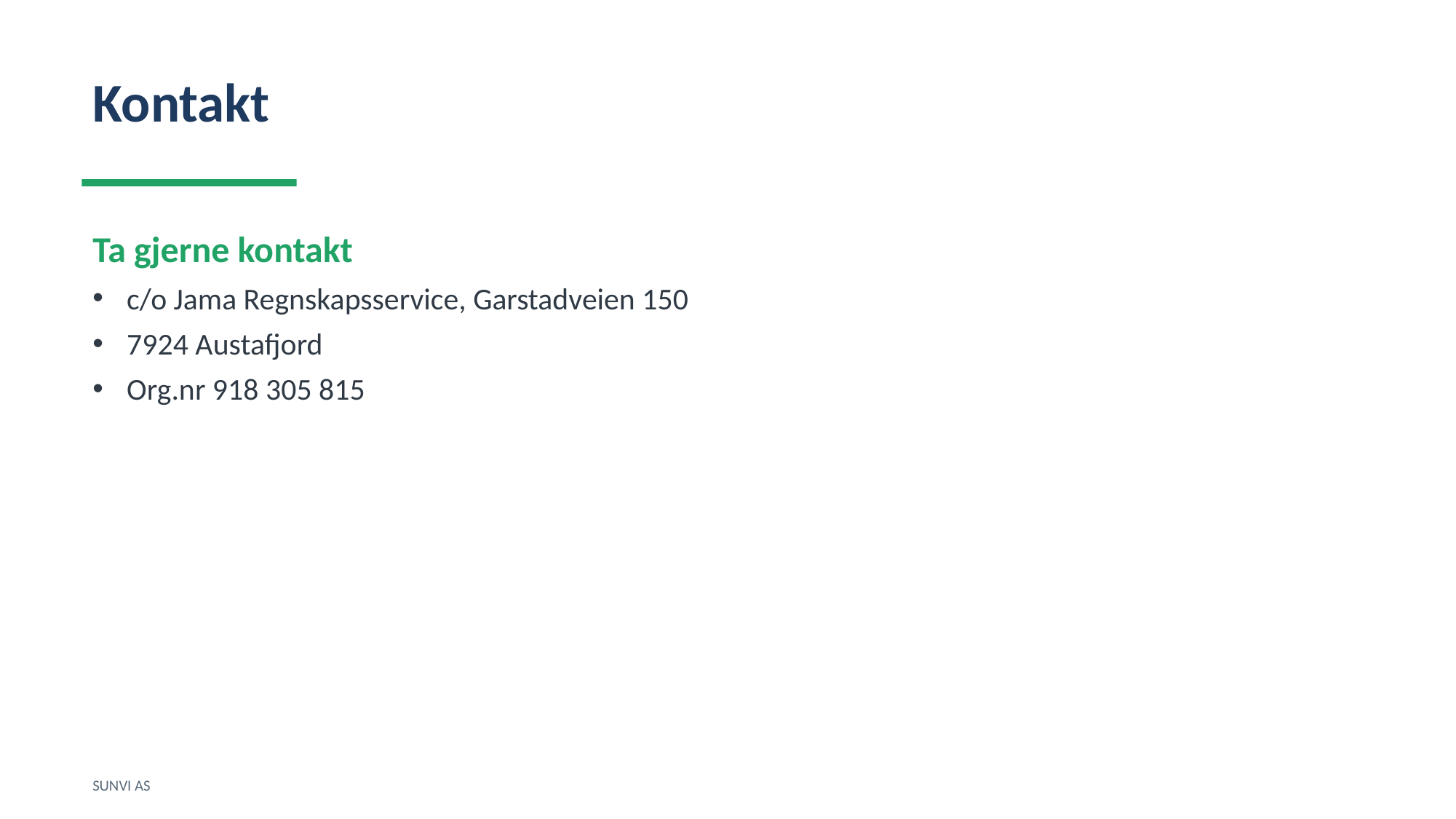

Kontakt

Ta gjerne kontakt
c/o Jama Regnskapsservice, Garstadveien 150
7924 Austafjord
Org.nr 918 305 815
SUNVI AS